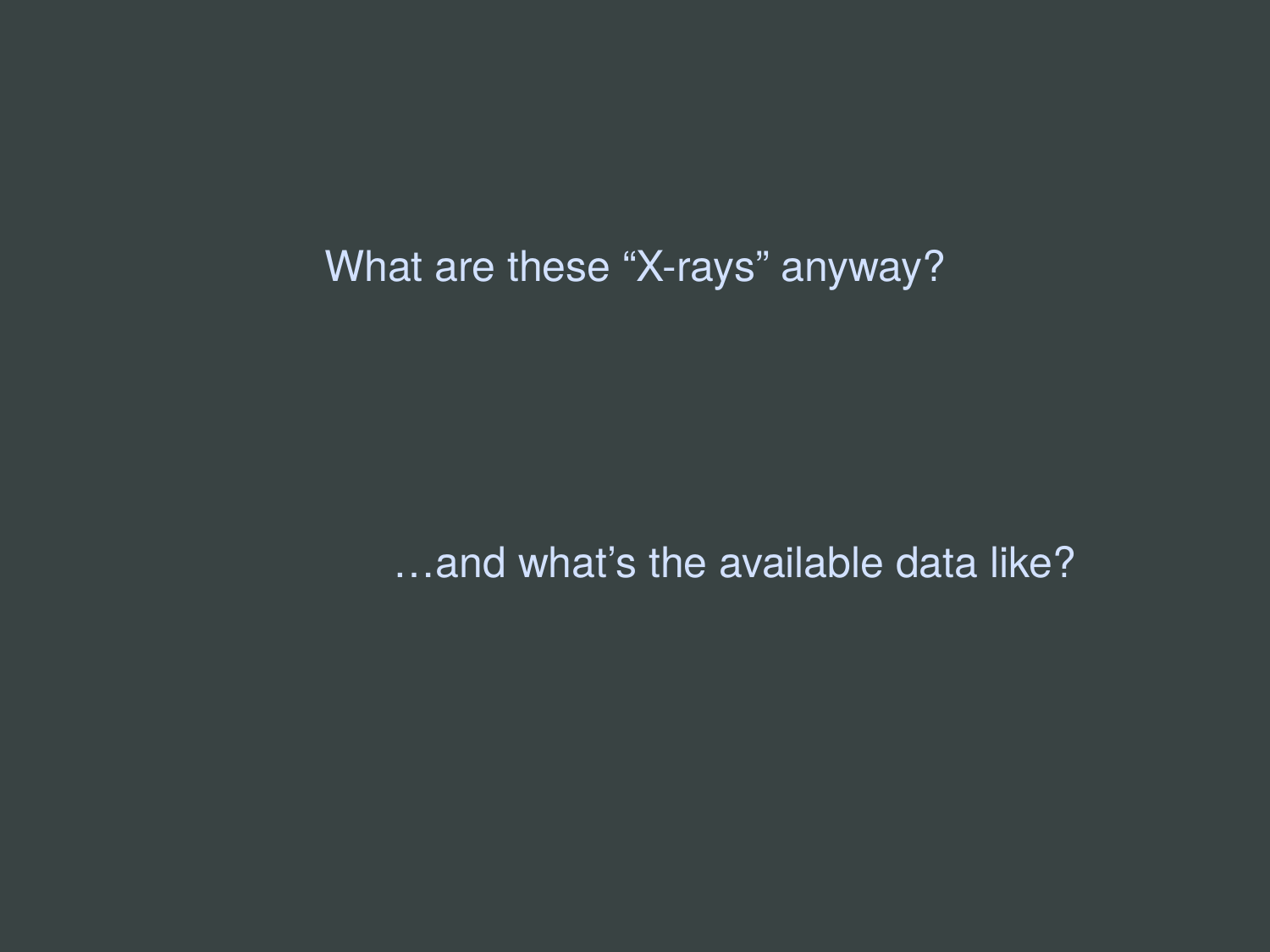

What are these “X-rays” anyway?
…and what’s the available data like?